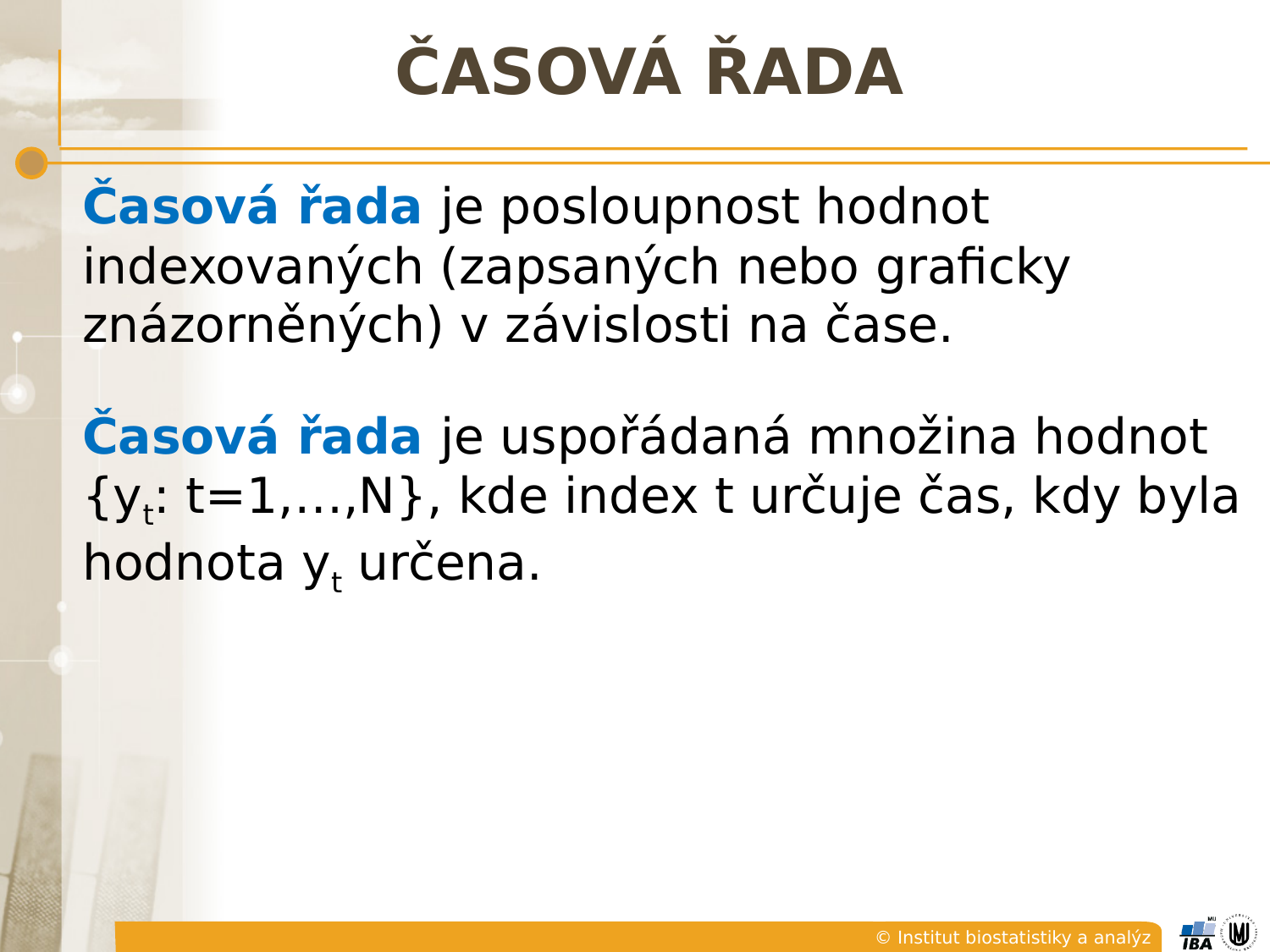

# Časová řada
Časová řada je posloupnost hodnot indexovaných (zapsaných nebo graficky znázorněných) v závislosti na čase.

Časová řada je uspořádaná množina hodnot {yt: t=1,…,N}, kde index t určuje čas, kdy byla hodnota yt určena.